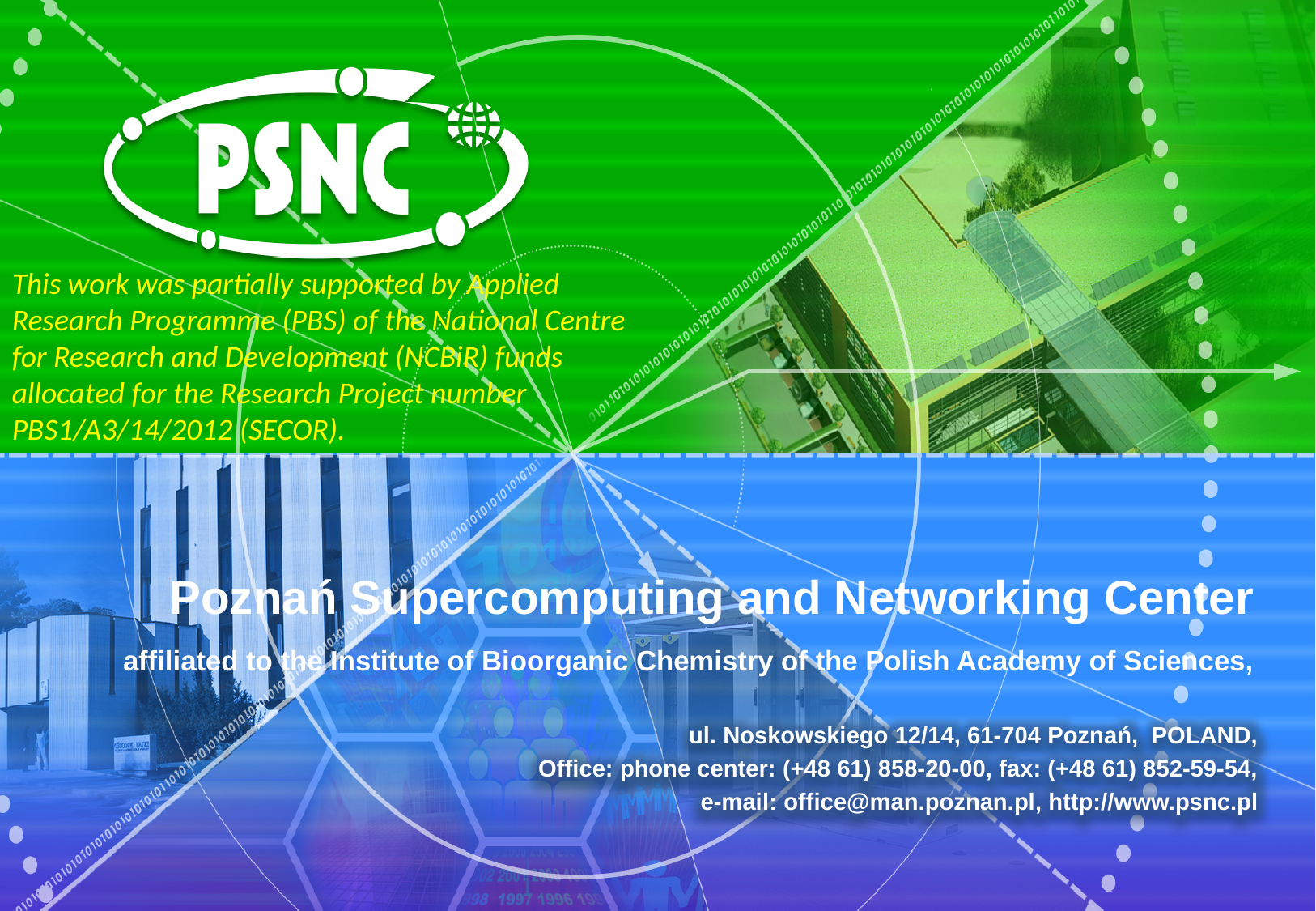

This work was partially supported by Applied Research Programme (PBS) of the National Centre for Research and Development (NCBiR) funds allocated for the Research Project number PBS1/A3/14/2012 (SECOR).